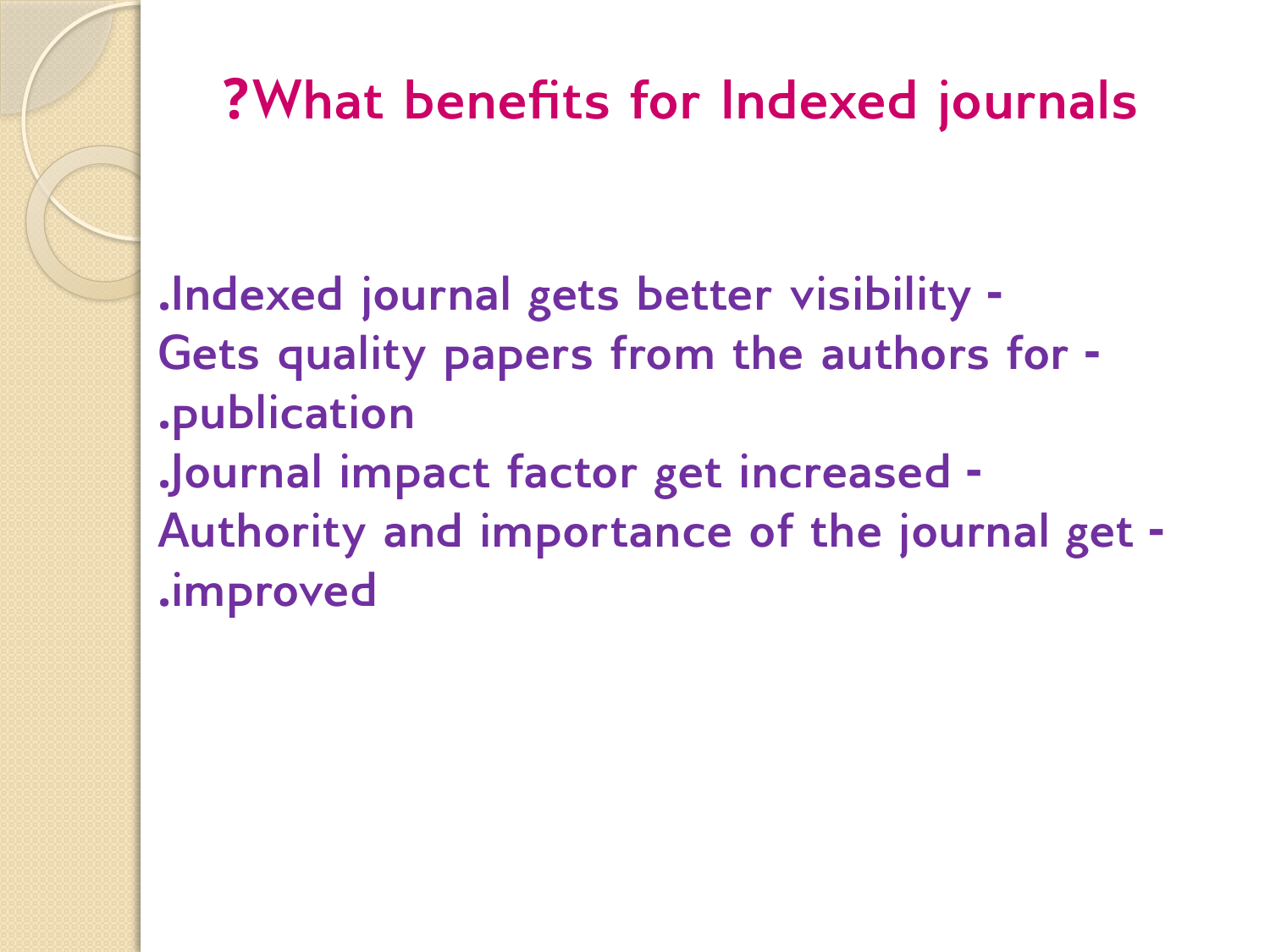

What benefits for Indexed journals?
- Indexed journal gets better visibility.
- Gets quality papers from the authors for publication.
- Journal impact factor get increased.
- Authority and importance of the journal get improved.